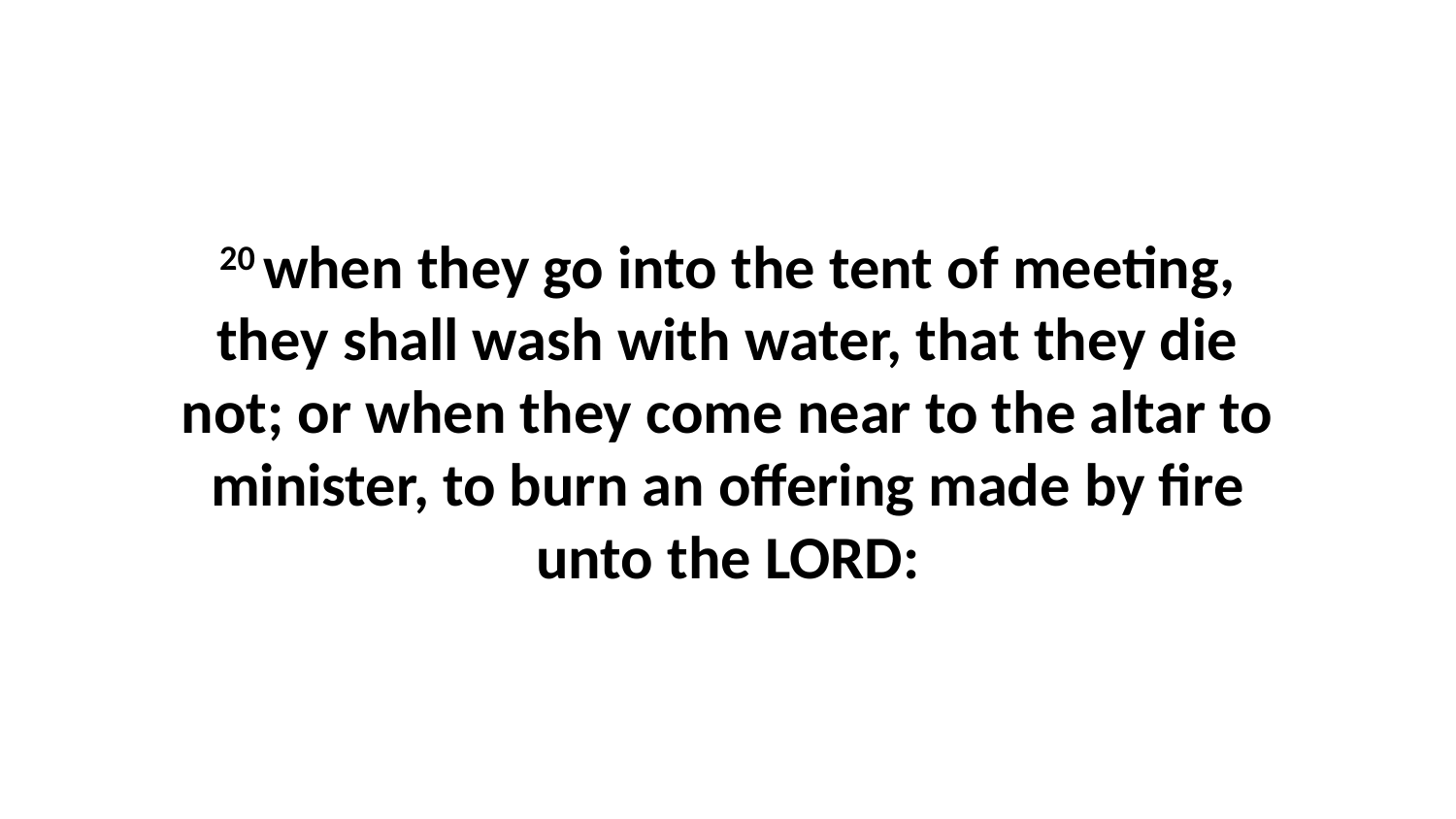

20 when they go into the tent of meeting, they shall wash with water, that they die not; or when they come near to the altar to minister, to burn an offering made by fire unto the LORD: